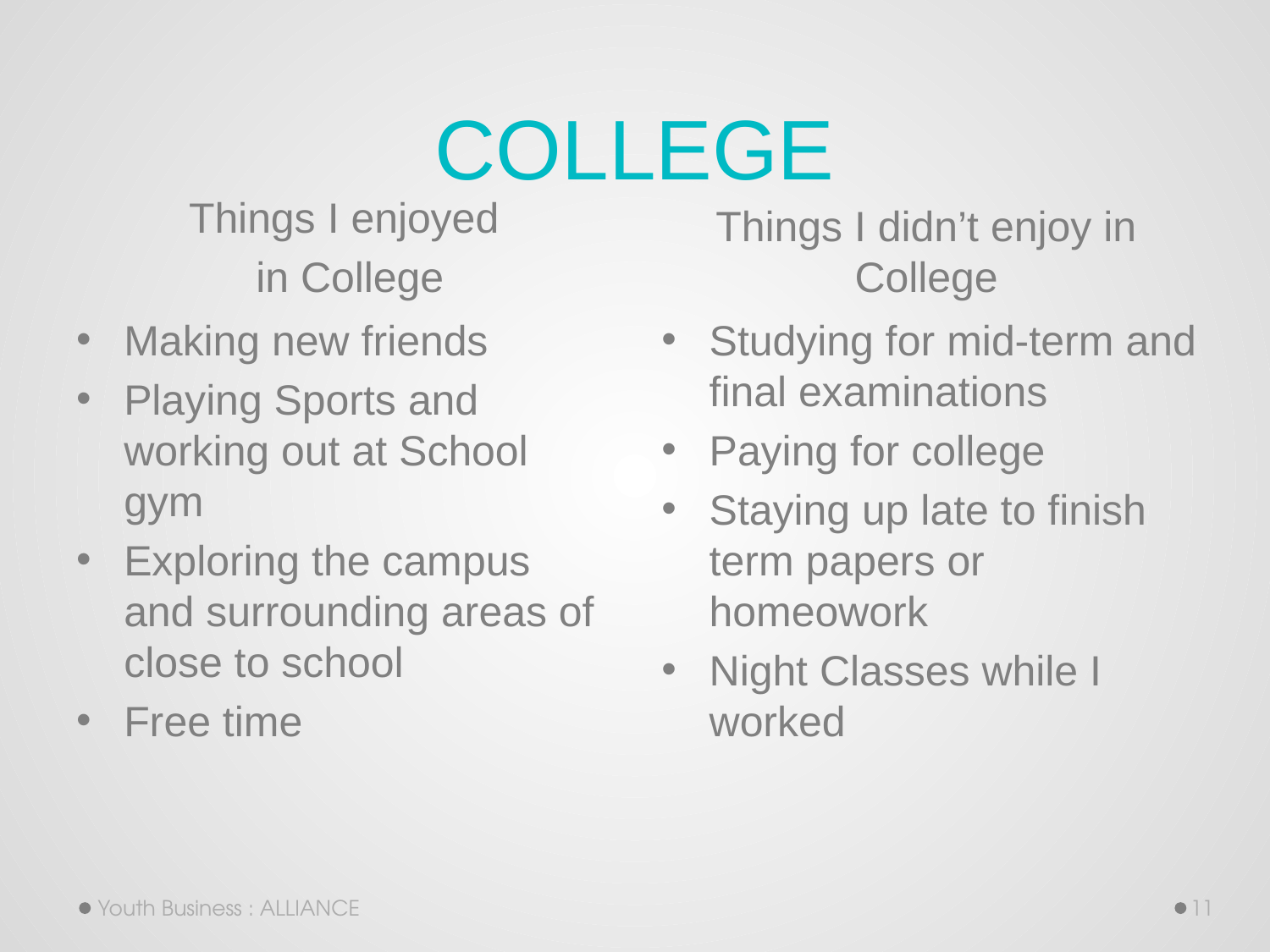

# College
Things I enjoyed
 in College
Things I didn’t enjoy in College
Making new friends
Playing Sports and working out at School gym
Exploring the campus and surrounding areas of close to school
Free time

Studying for mid-term and final examinations
Paying for college
Staying up late to finish term papers or homeowork
Night Classes while I worked

Youth Business : ALLIANCE
11